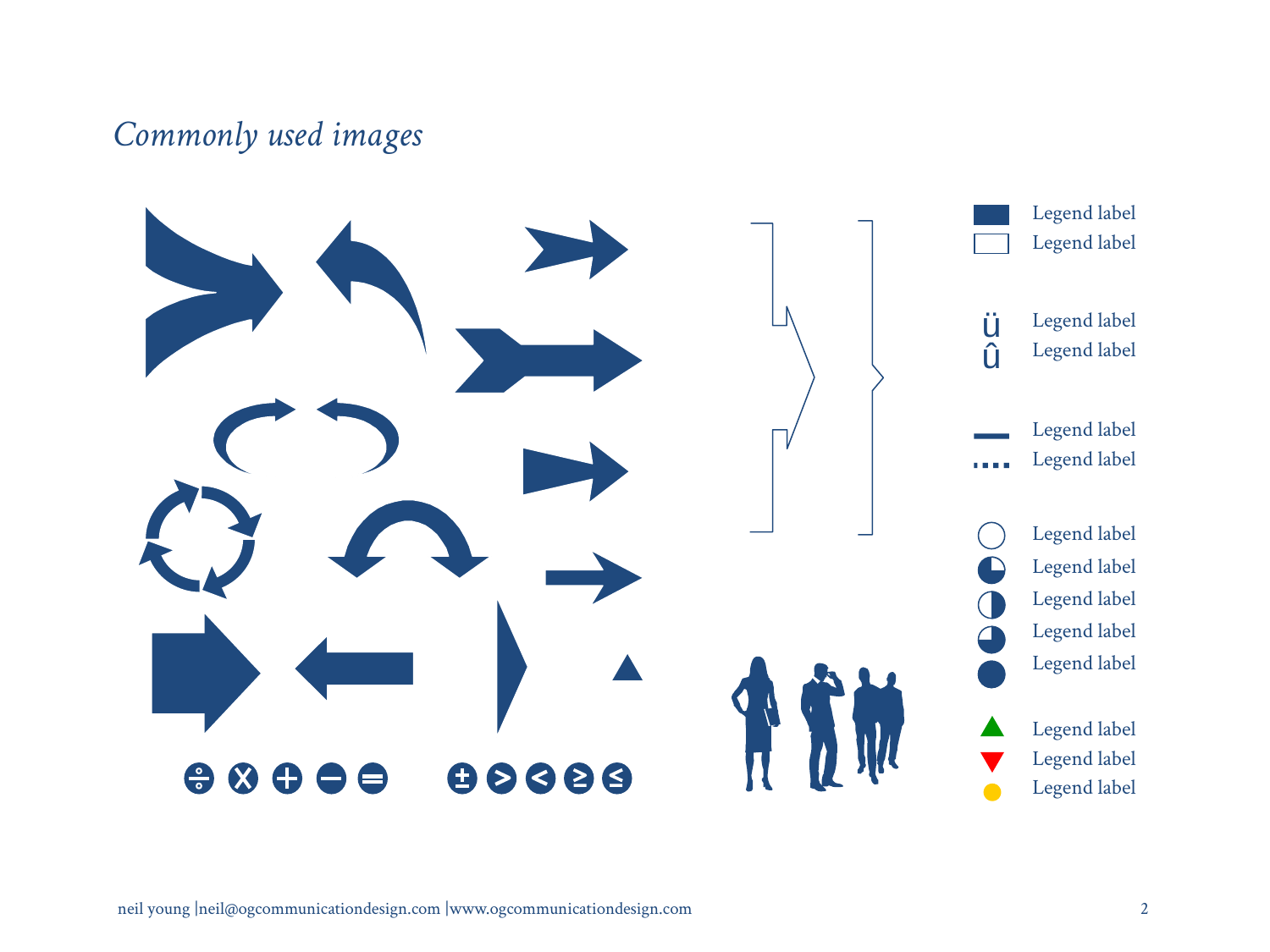

# Commonly used images
Legend label
Legend label

Legend label
Legend label
ü

û

Legend label
Legend label

Legend label
Legend label
Legend label
Legend label
Legend label

Legend label
Legend label
Legend label

neil young |neil@ogcommunicationdesign.com |www.ogcommunicationdesign.com
2